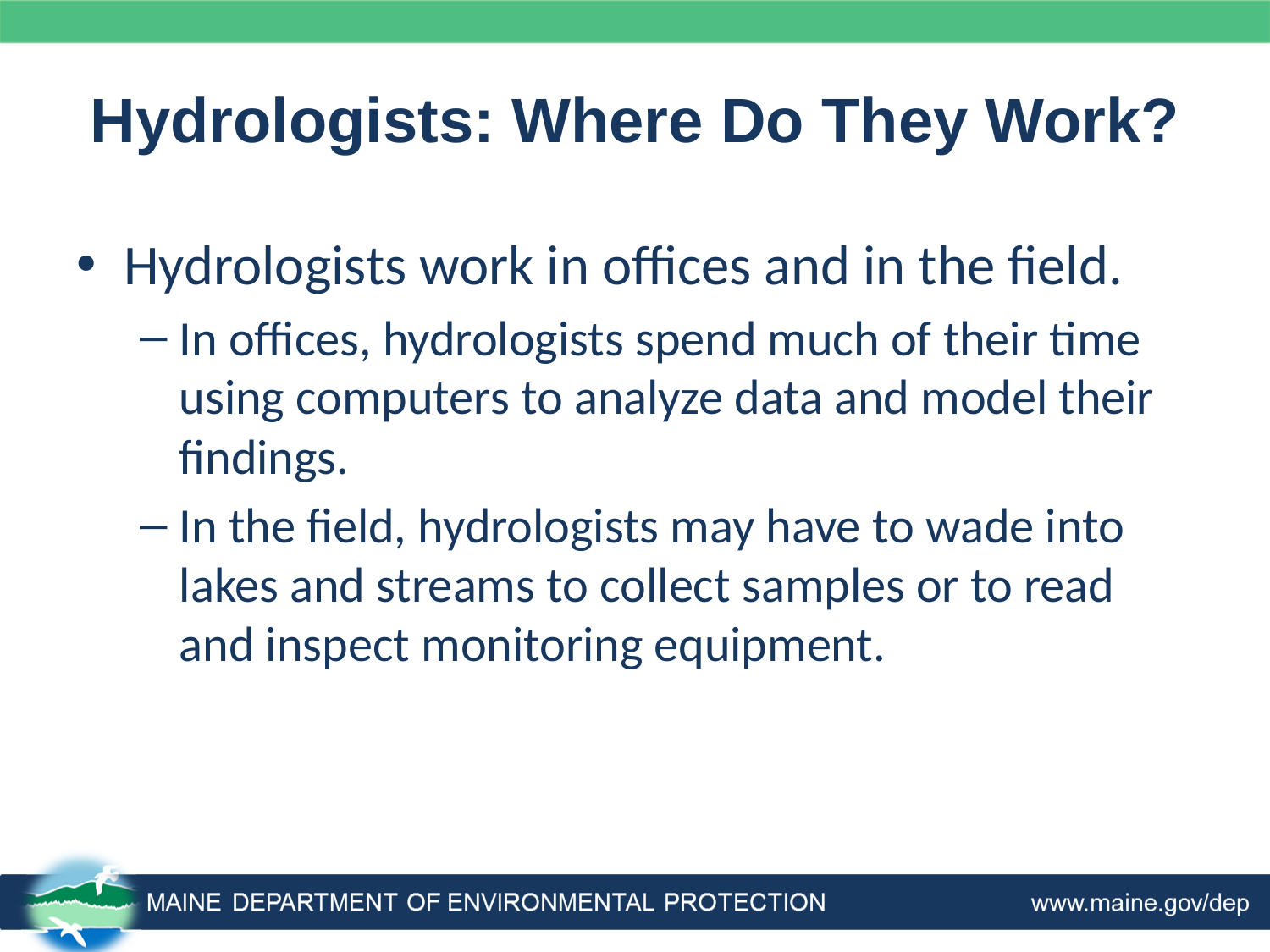

# Hydrologists: Where Do They Work?
Hydrologists work in offices and in the field.
In offices, hydrologists spend much of their time using computers to analyze data and model their findings.
In the field, hydrologists may have to wade into lakes and streams to collect samples or to read and inspect monitoring equipment.